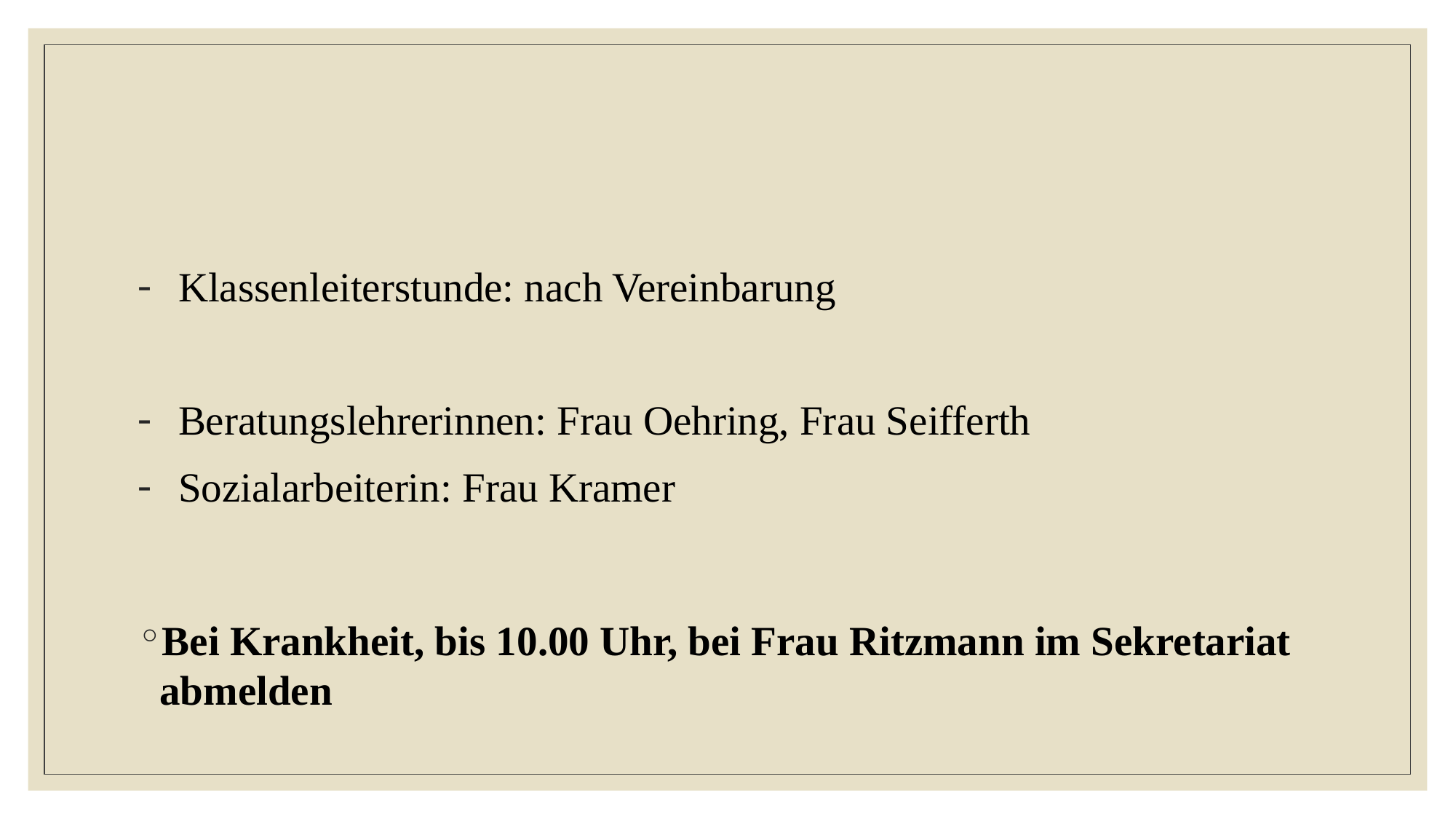

#
Klassenleiterstunde: nach Vereinbarung

Beratungslehrerinnen: Frau Oehring, Frau Seifferth
Sozialarbeiterin: Frau Kramer

Bei Krankheit, bis 10.00 Uhr, bei Frau Ritzmann im Sekretariat abmelden